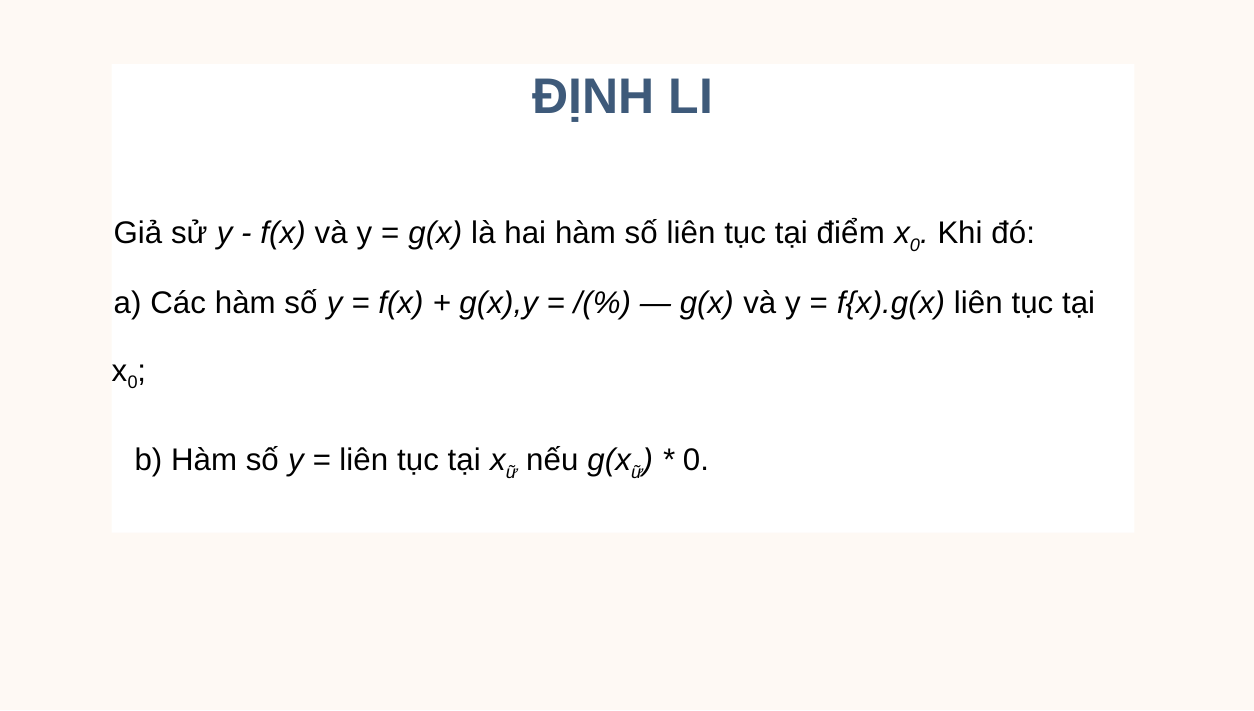

ĐỊNH LI
Giả sử y - f(x) và y = g(x) là hai hàm số liên tục tại điểm x0. Khi đó:
a) Các hàm số y = f(x) + g(x),y = /(%) — g(x) và y = f{x).g(x) liên tục tại x0;
b) Hàm số y = liên tục tại xữ nếu g(xữ) * 0.